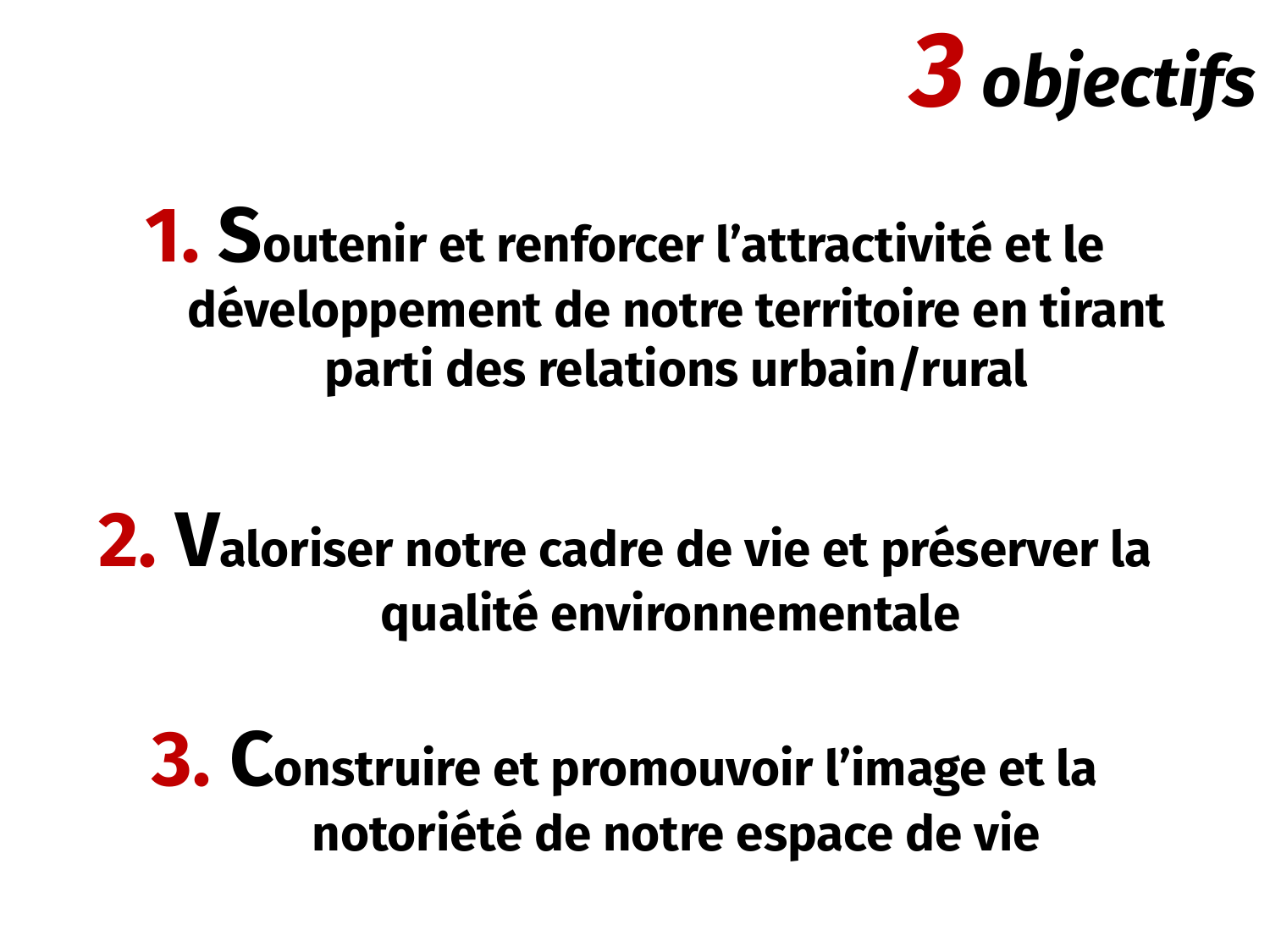

3 objectifs

1. Soutenir et renforcer l’attractivité et le développement de notre territoire en tirant parti des relations urbain/rural

2. Valoriser notre cadre de vie et préserver la qualité environnementale

3. Construire et promouvoir l’image et la notoriété de notre espace de vie